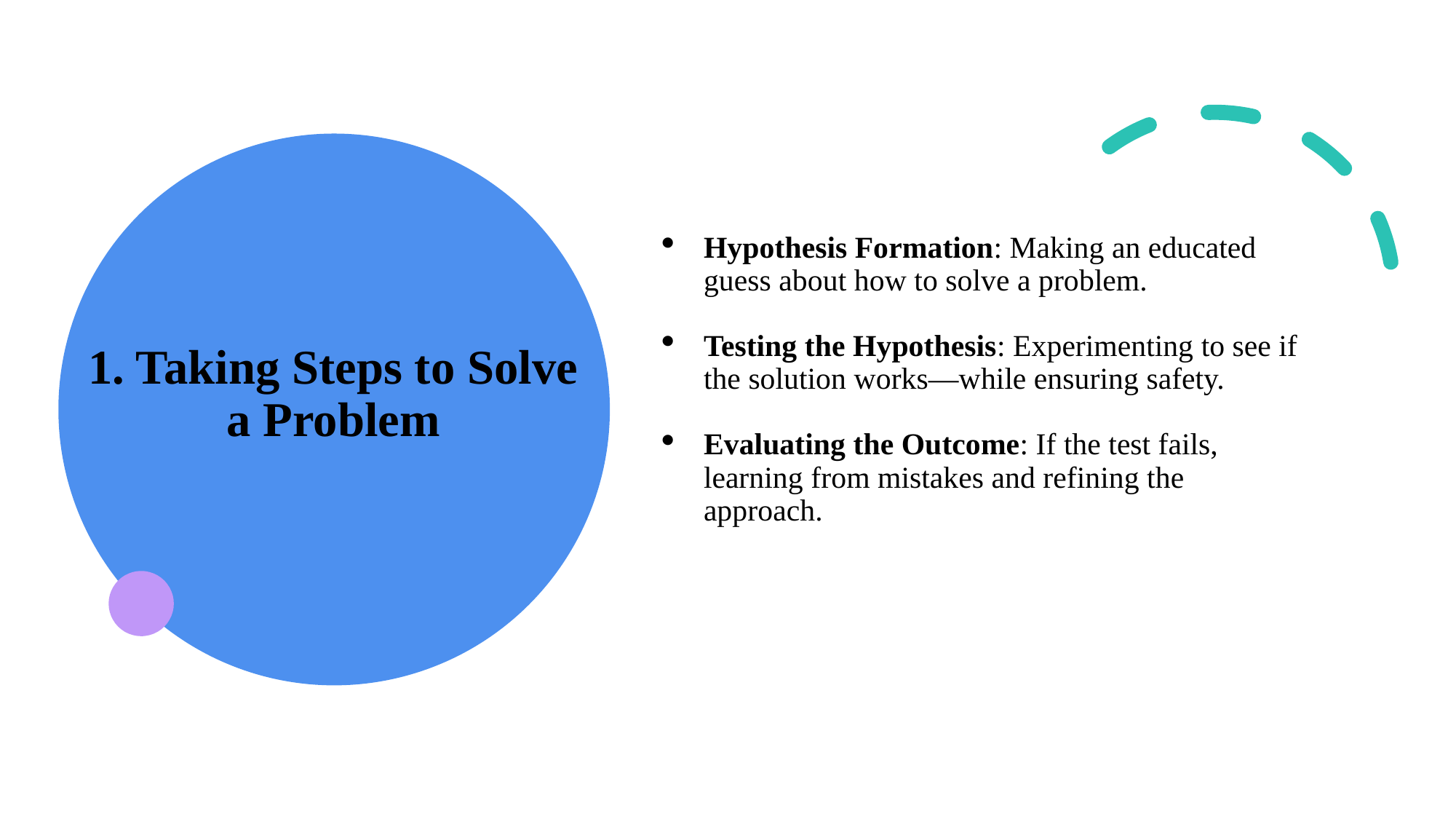

Hypothesis Formation: Making an educated guess about how to solve a problem.

Testing the Hypothesis: Experimenting to see if the solution works—while ensuring safety.

Evaluating the Outcome: If the test fails, learning from mistakes and refining the approach.
# 1. Taking Steps to Solve a Problem